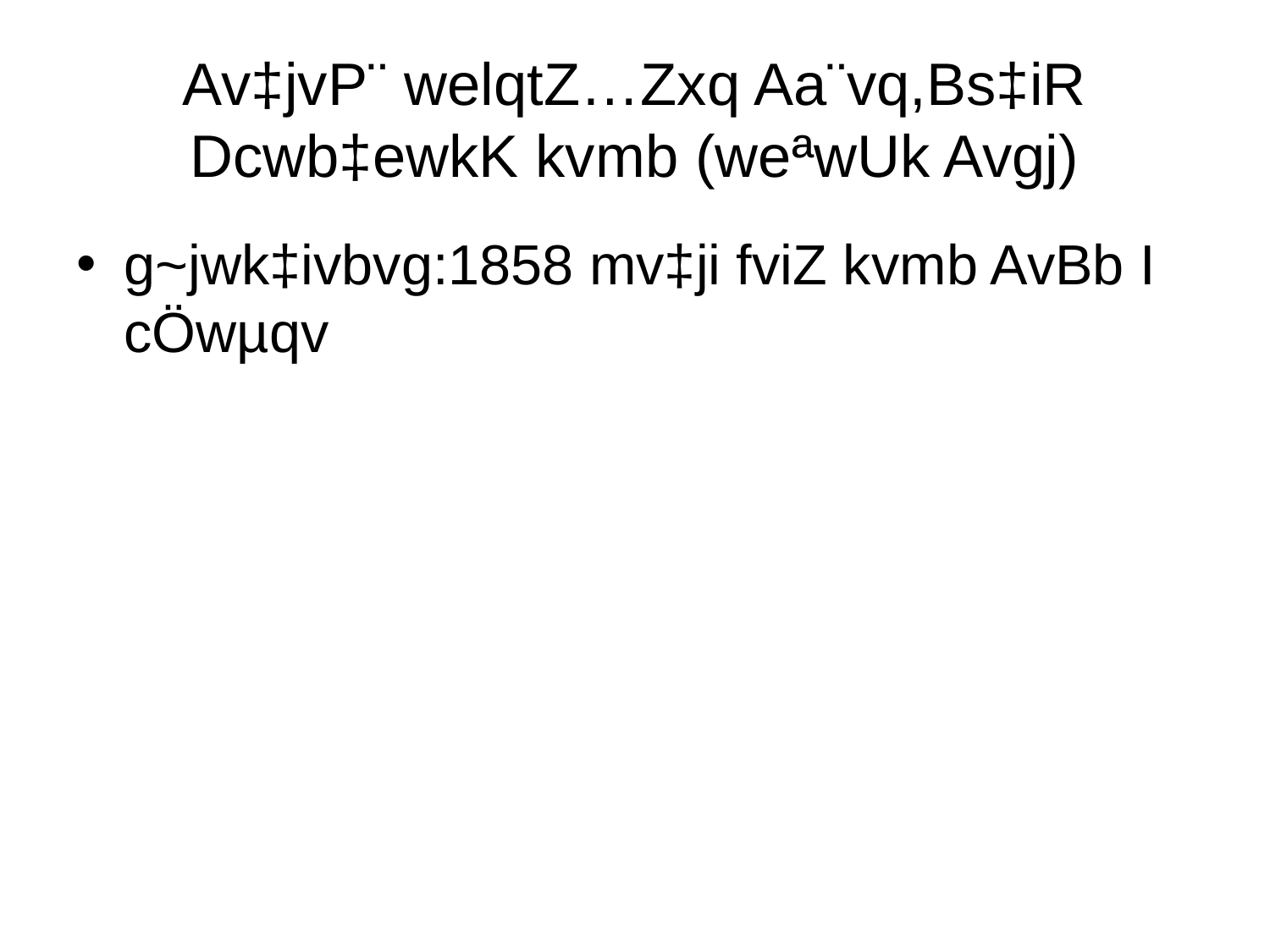

# Av‡jvP¨ welqtZ…Zxq Aa¨vq,Bs‡iR Dcwb‡ewkK kvmb (weªwUk Avgj)
g~jwk‡ivbvg:1858 mv‡ji fviZ kvmb AvBb I cÖwµqv